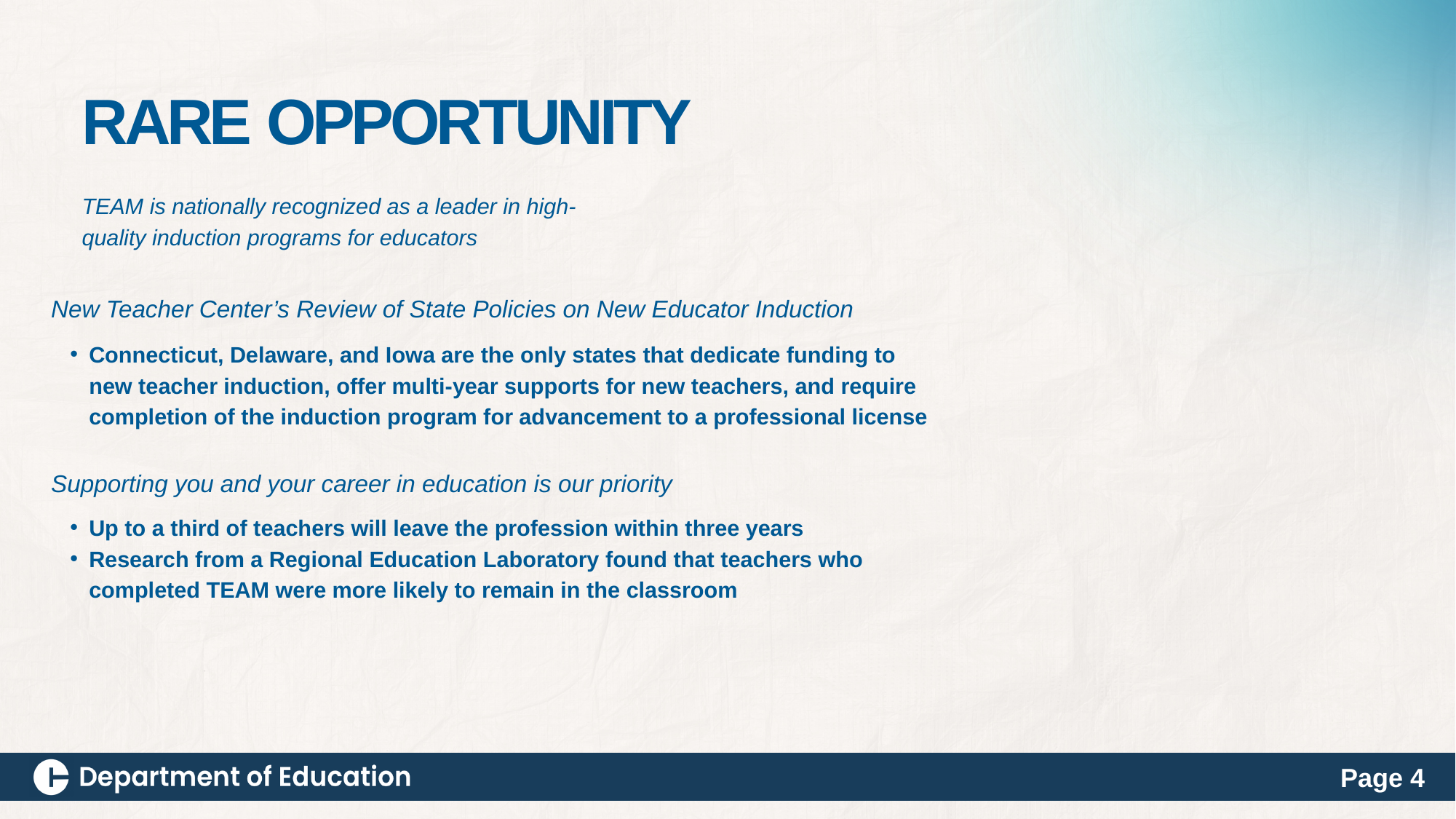

RARE OPPORTUNITY

TEAM is nationally recognized as a leader in high-quality induction programs for educators
New Teacher Center’s Review of State Policies on New Educator Induction

Connecticut, Delaware, and Iowa are the only states that dedicate funding to new teacher induction, offer multi-year supports for new teachers, and require completion of the induction program for advancement to a professional license

Supporting you and your career in education is our priority

Up to a third of teachers will leave the profession within three years
Research from a Regional Education Laboratory found that teachers who completed TEAM were more likely to remain in the classroom

Page 4